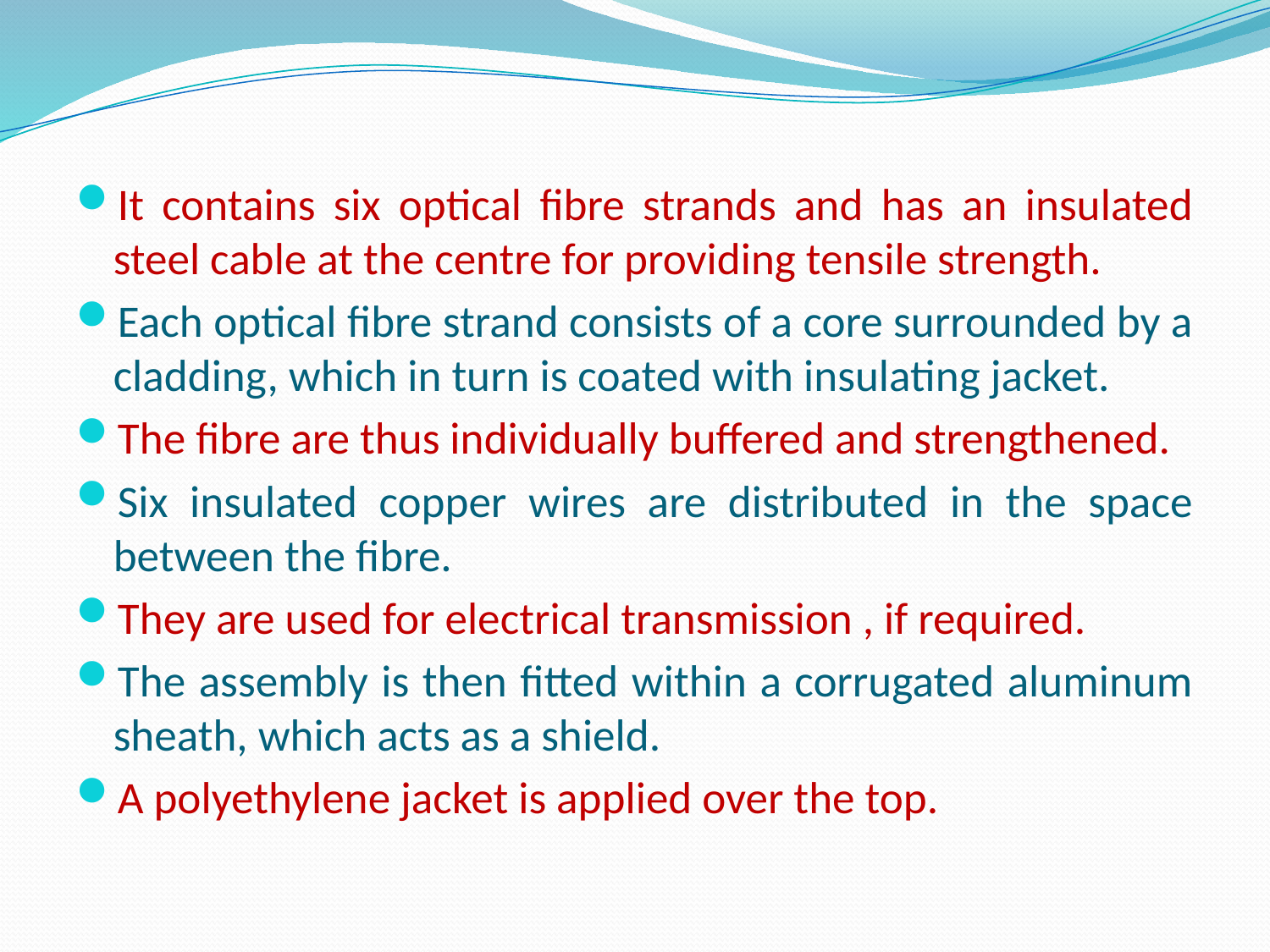

#
It contains six optical fibre strands and has an insulated steel cable at the centre for providing tensile strength.
Each optical fibre strand consists of a core surrounded by a cladding, which in turn is coated with insulating jacket.
The fibre are thus individually buffered and strengthened.
Six insulated copper wires are distributed in the space between the fibre.
They are used for electrical transmission , if required.
The assembly is then fitted within a corrugated aluminum sheath, which acts as a shield.
A polyethylene jacket is applied over the top.